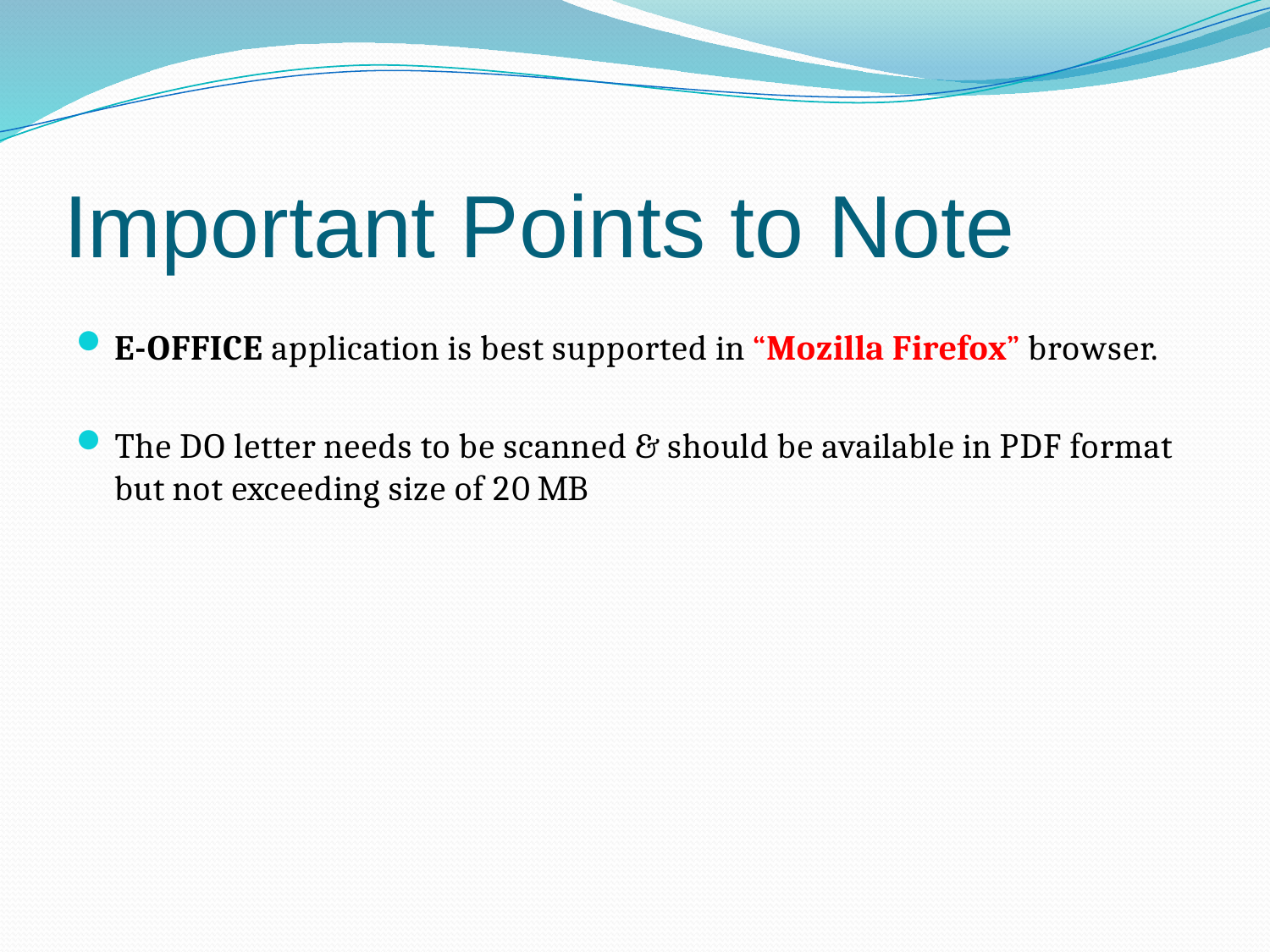

# Important Points to Note

E-OFFICE application is best supported in “Mozilla Firefox” browser.

The DO letter needs to be scanned & should be available in PDF format but not exceeding size of 20 MB